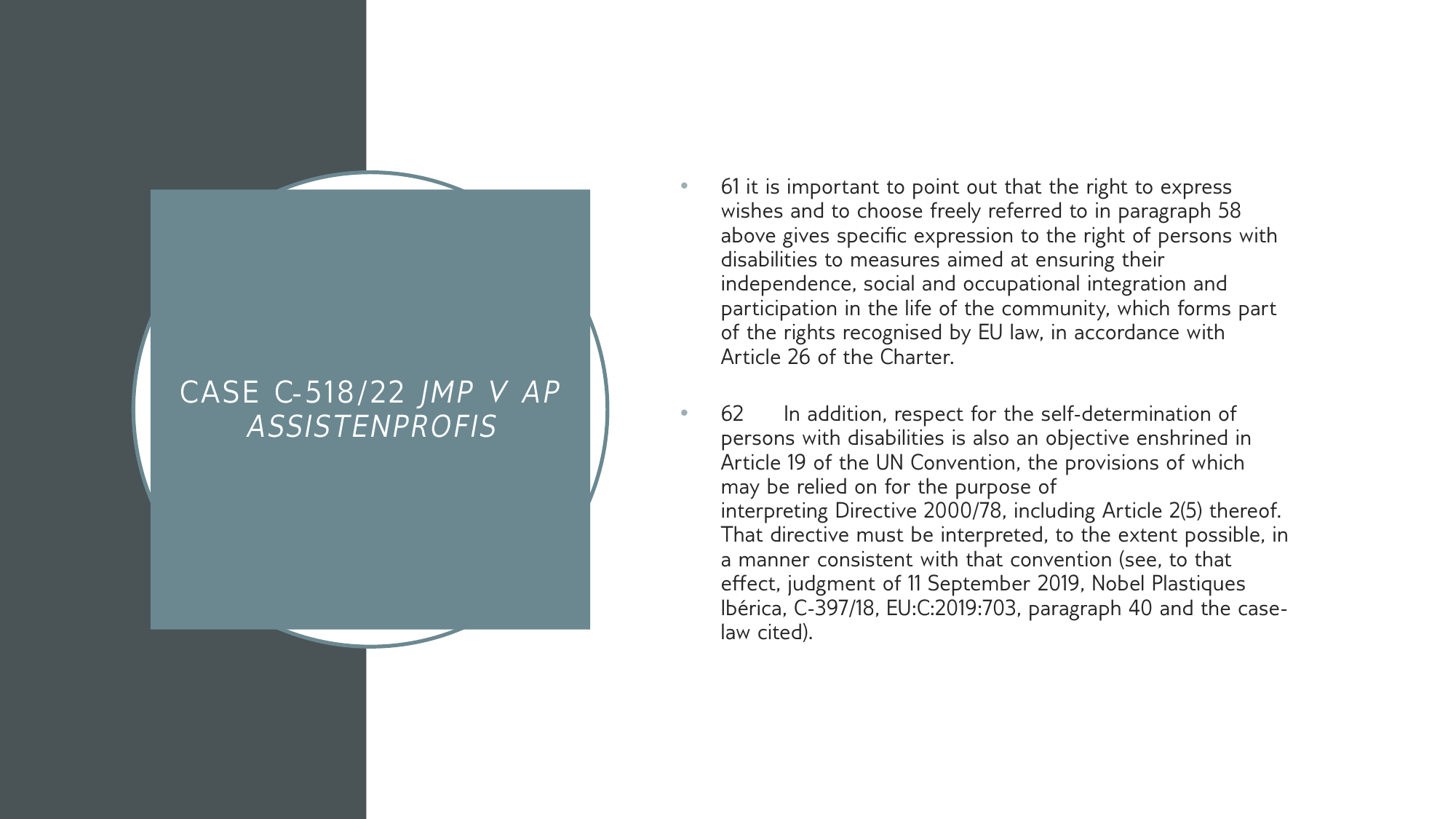

61 it is important to point out that the right to express wishes and to choose freely referred to in paragraph 58 above gives specific expression to the right of persons with disabilities to measures aimed at ensuring their independence, social and occupational integration and participation in the life of the community, which forms part of the rights recognised by EU law, in accordance with Article 26 of the Charter.
62      In addition, respect for the self-determination of persons with disabilities is also an objective enshrined in Article 19 of the UN Convention, the provisions of which may be relied on for the purpose of interpreting Directive 2000/78, including Article 2(5) thereof. That directive must be interpreted, to the extent possible, in a manner consistent with that convention (see, to that effect, judgment of 11 September 2019, Nobel Plastiques Ibérica, C‑397/18, EU:C:2019:703, paragraph 40 and the case-law cited).

# Case C-518/22 JMP v AP Assistenprofis